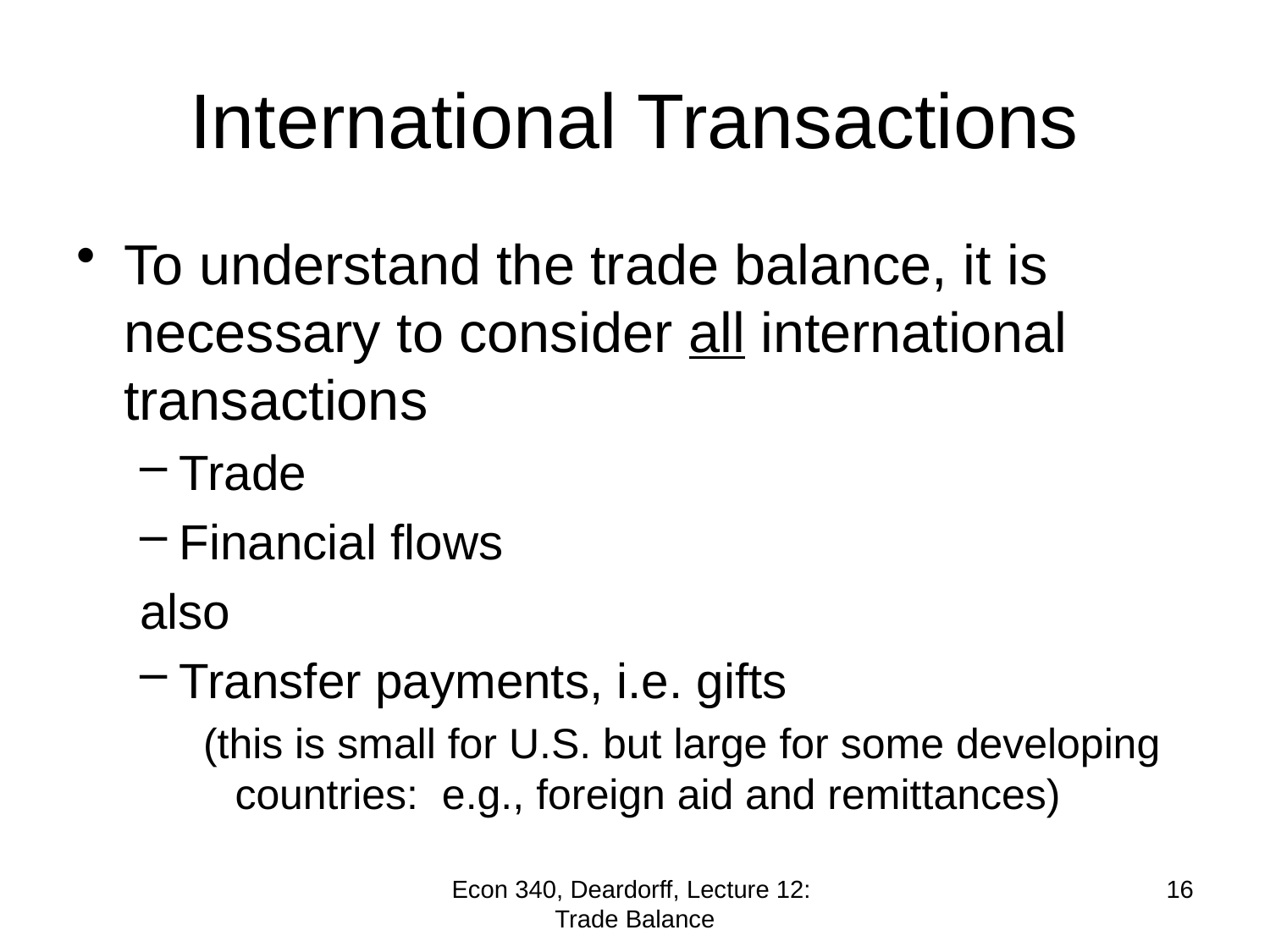

# International Transactions
To understand the trade balance, it is necessary to consider all international transactions
Trade
Financial flows
also
Transfer payments, i.e. gifts
(this is small for U.S. but large for some developing countries:  e.g., foreign aid and remittances)
Econ 340, Deardorff, Lecture 12:  Trade Balance
16